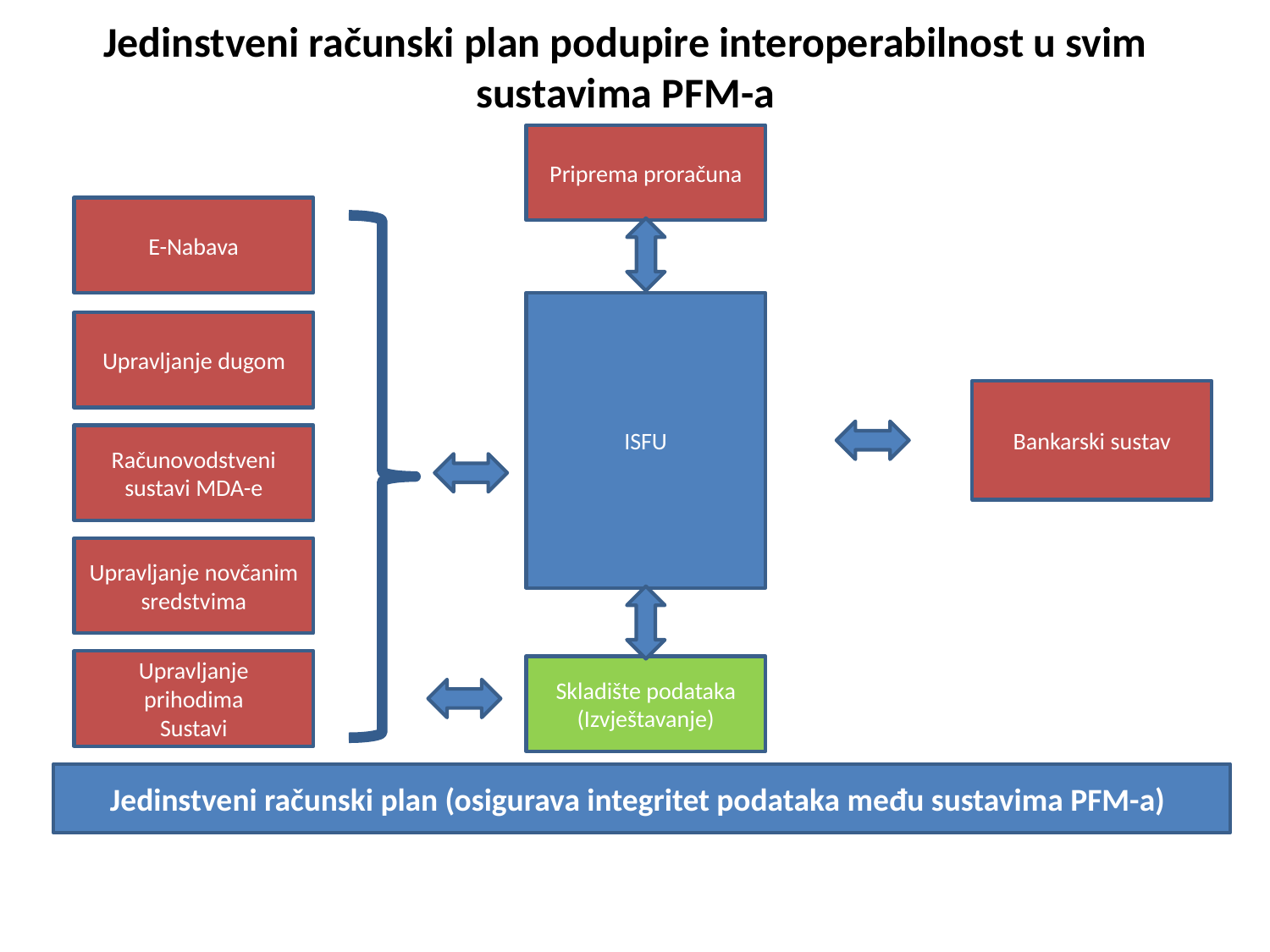

Jedinstveni računski plan podupire interoperabilnost u svim sustavima PFM-a
Priprema proračuna
E-Nabava

ISFU
Upravljanje dugom
Bankarski sustav

Računovodstveni sustavi MDA-e

Upravljanje novčanim sredstvima

Upravljanje prihodima
Sustavi
Skladište podataka
(Izvještavanje)

Jedinstveni računski plan (osigurava integritet podataka među sustavima PFM-a)